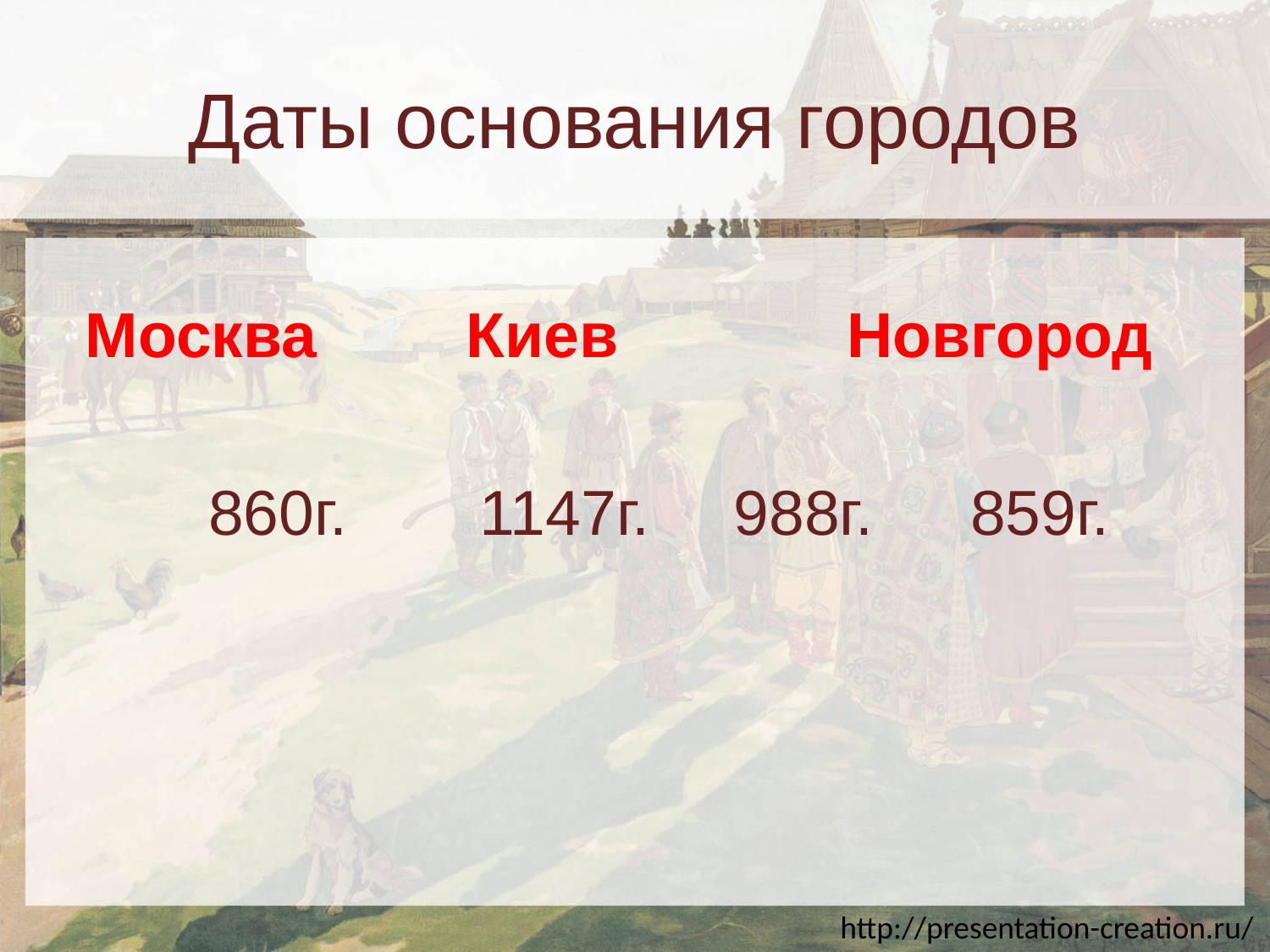

# Даты основания городов
Москва		Киев		Новгород

860г.	 1147г.	 988г.	859г.